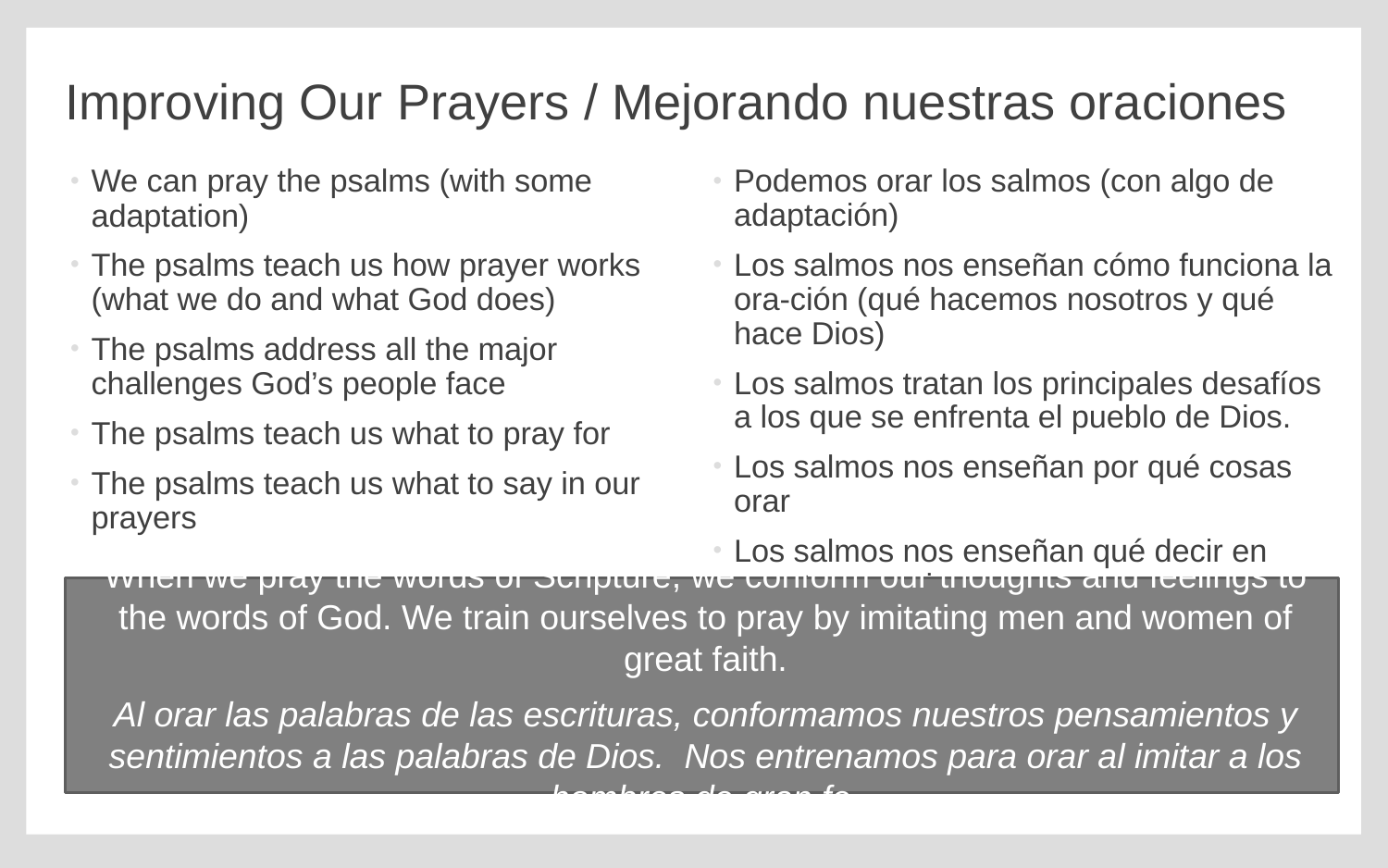

# Improving Our Prayers / Mejorando nuestras oraciones
We can pray the psalms (with some adaptation)
The psalms teach us how prayer works (what we do and what God does)
The psalms address all the major challenges God’s people face
The psalms teach us what to pray for
The psalms teach us what to say in our prayers

Podemos orar los salmos (con algo de adaptación)
Los salmos nos enseñan cómo funciona la ora-ción (qué hacemos nosotros y qué hace Dios)
Los salmos tratan los principales desafíos a los que se enfrenta el pueblo de Dios.
Los salmos nos enseñan por qué cosas orar
Los salmos nos enseñan qué decir en nuestras oraciones
When we pray the words of Scripture, we conform our thoughts and feelings to the words of God. We train ourselves to pray by imitating men and women of great faith.
Al orar las palabras de las escrituras, conformamos nuestros pensamientos y sentimientos a las palabras de Dios.  Nos entrenamos para orar al imitar a los hombres de gran fe.